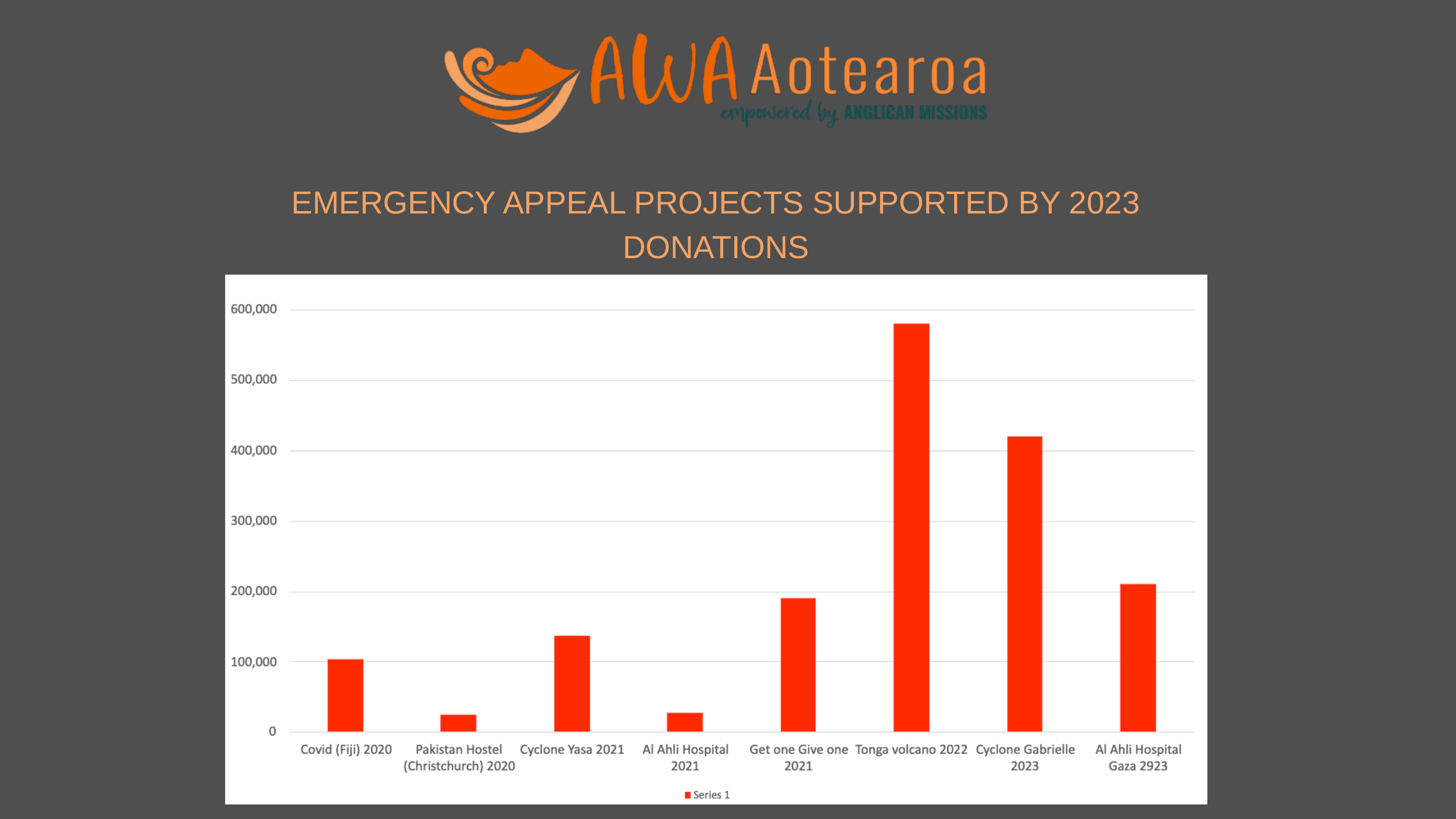

EMERGENCY APPEAL PROJECTS SUPPORTED BY 2023 DONATIONS